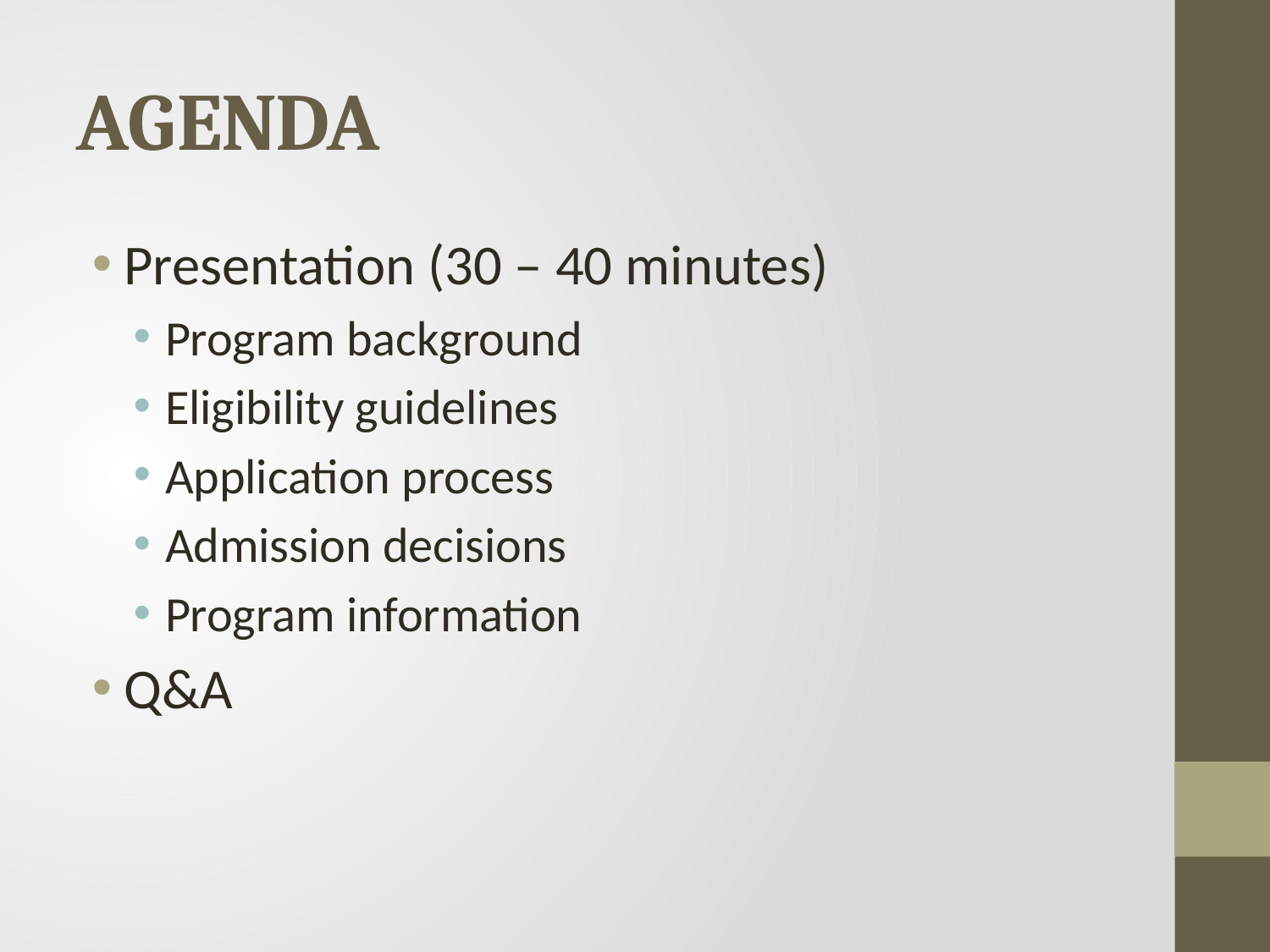

# AGENDA
Presentation (30 – 40 minutes)
Program background
Eligibility guidelines
Application process
Admission decisions
Program information
Q&A